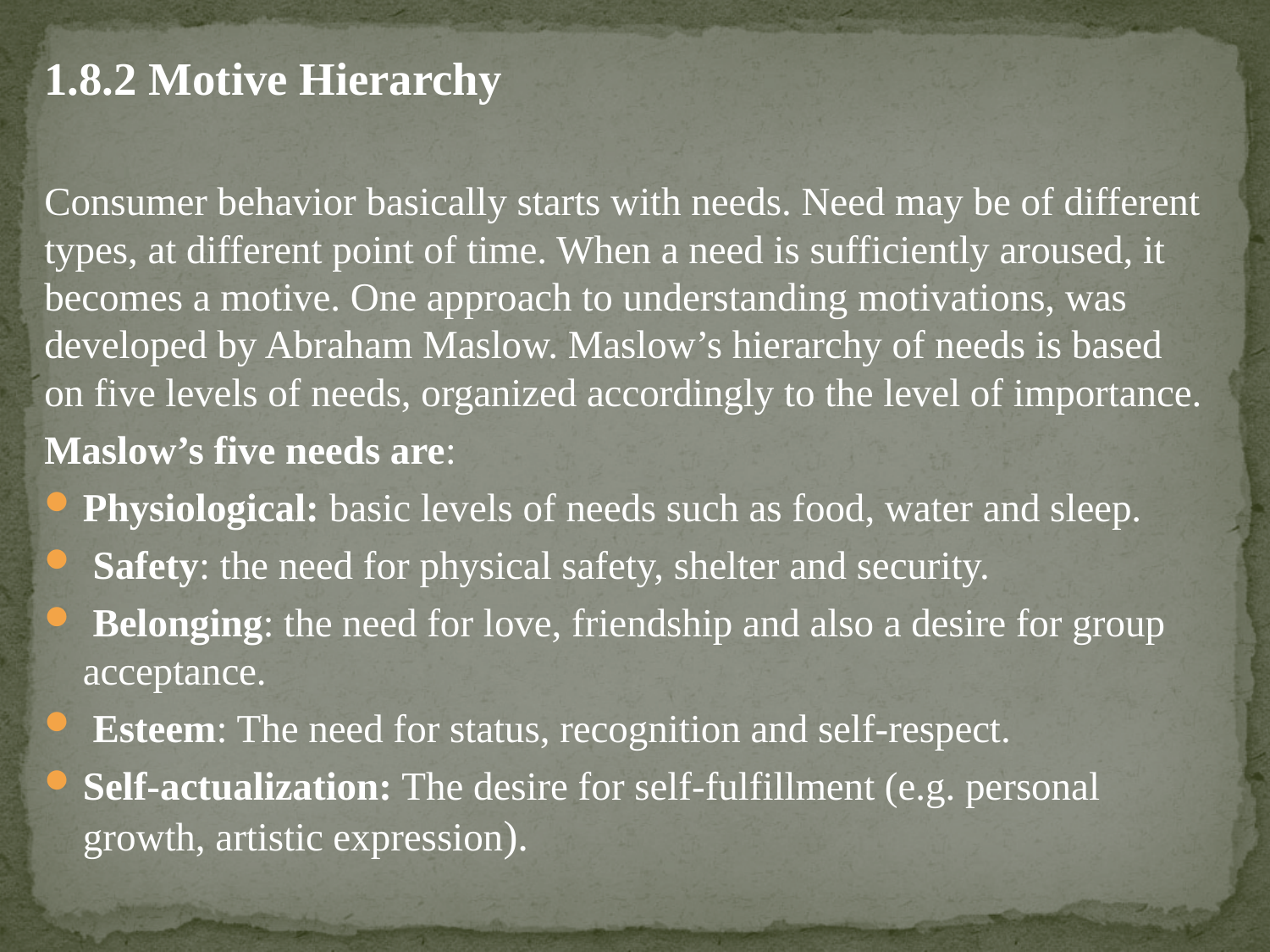

1.8.2 Motive Hierarchy

Consumer behavior basically starts with needs. Need may be of different types, at different point of time. When a need is sufficiently aroused, it becomes a motive. One approach to understanding motivations, was developed by Abraham Maslow. Maslow’s hierarchy of needs is based on five levels of needs, organized accordingly to the level of importance.
Maslow’s five needs are:
Physiological: basic levels of needs such as food, water and sleep.
 Safety: the need for physical safety, shelter and security.
 Belonging: the need for love, friendship and also a desire for group acceptance.
 Esteem: The need for status, recognition and self-respect.
Self-actualization: The desire for self-fulfillment (e.g. personal growth, artistic expression).